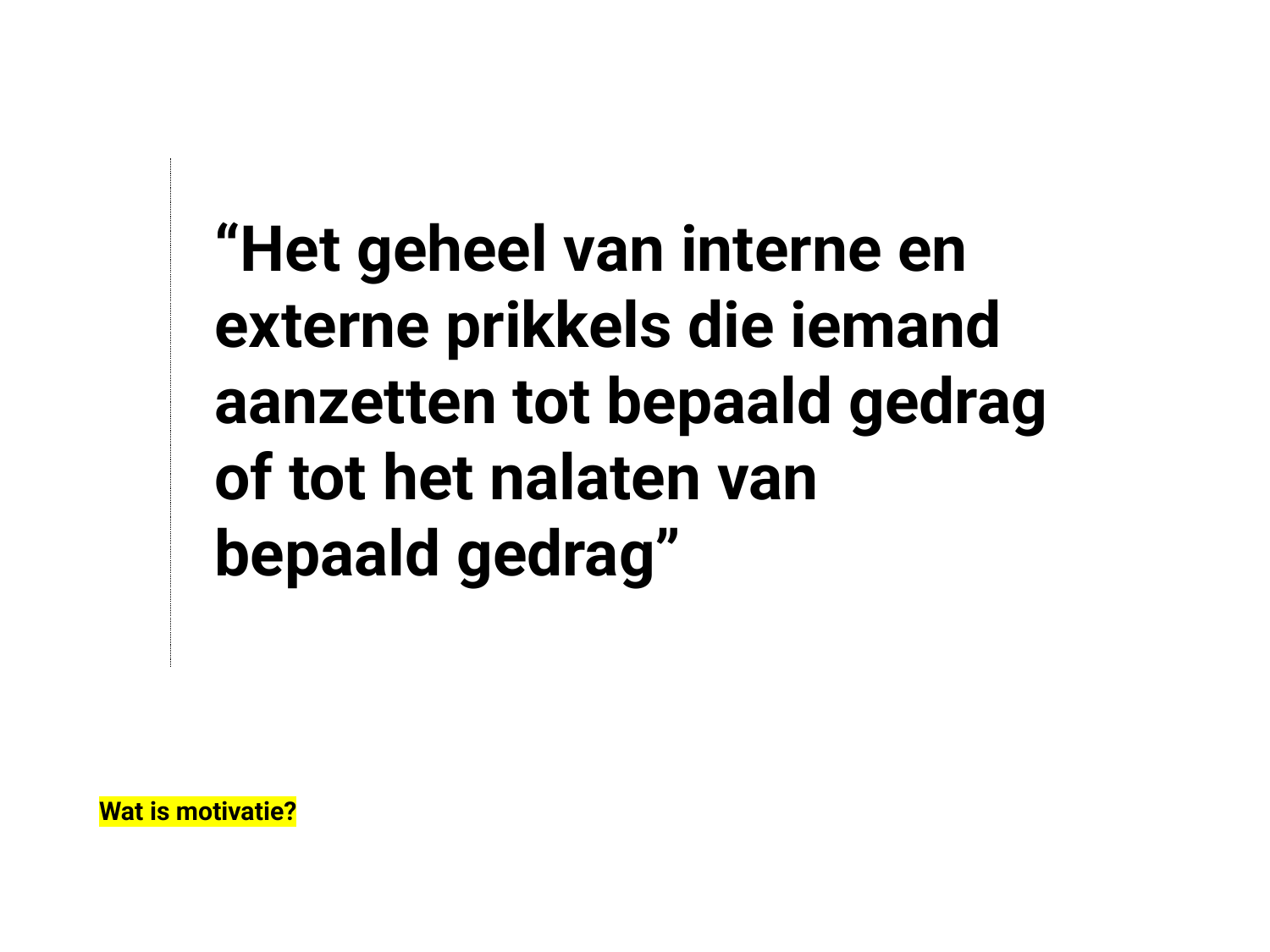

“Het geheel van interne en externe prikkels die iemand aanzetten tot bepaald gedrag of tot het nalaten van bepaald gedrag”
Wat is motivatie?